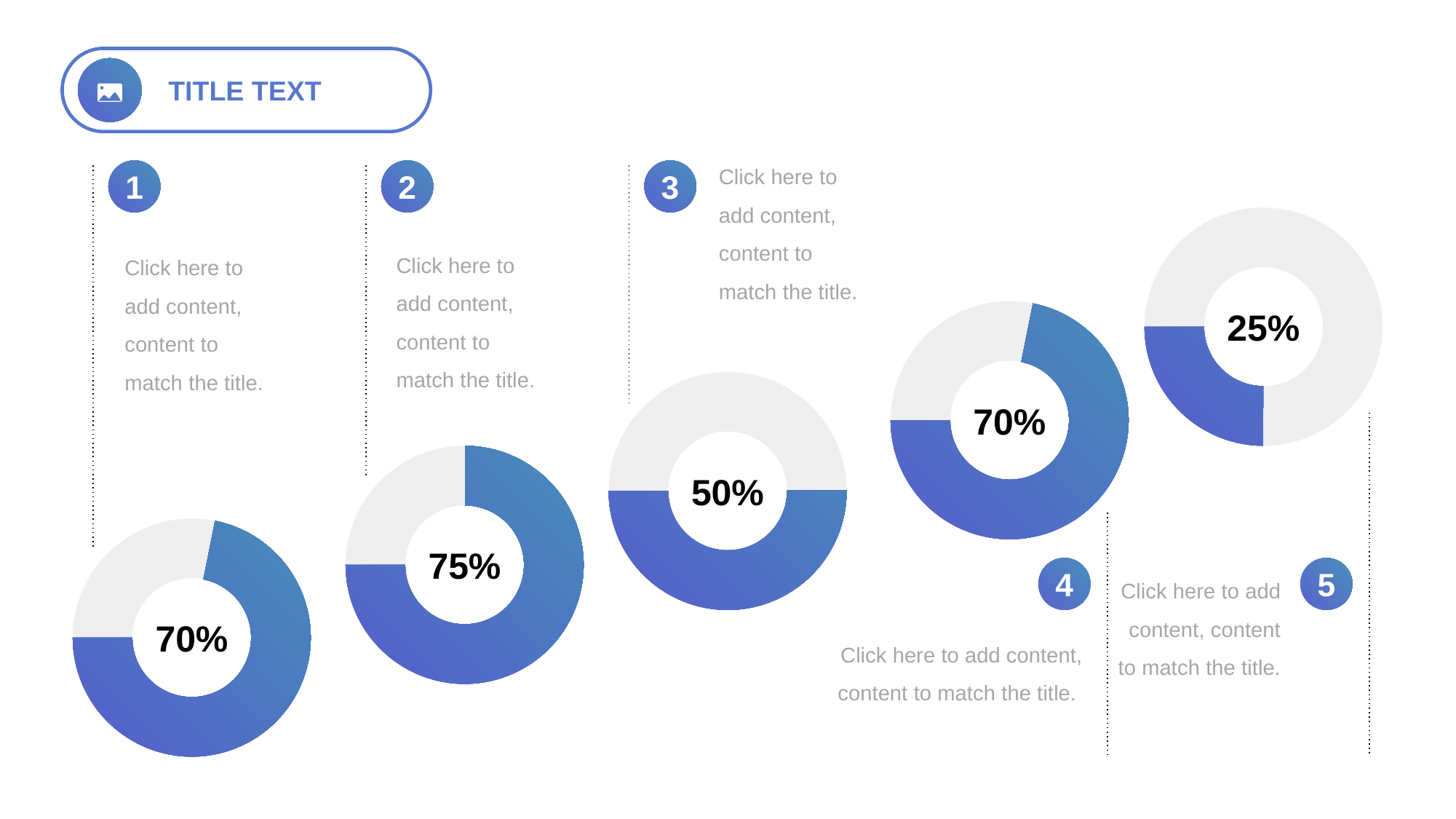

TITLE TEXT

Click here to add content, content to match the title.

1
2
3

Click here to add content, content to match the title.
Click here to add content, content to match the title.
25%

70%

50%

75%

Click here to add content, content to match the title.
4
5
70%
Click here to add content, content to match the title.